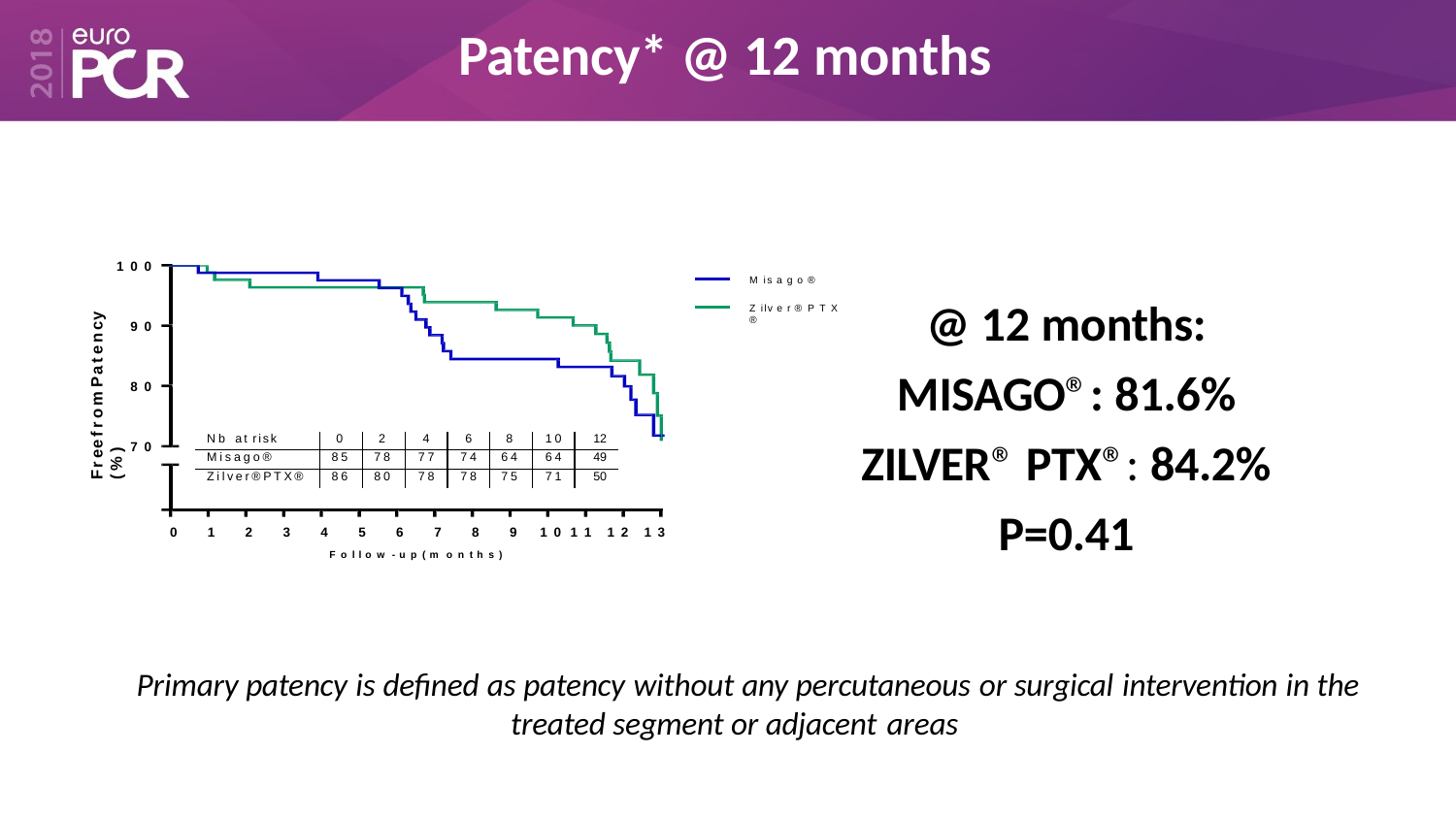

# Patency* @ 12 months
1 0 0

M is a g o ®
@ 12 months:
MISAGO®: 81.6%
ZILVER® PTX®: 84.2%
P=0.41

F r e e f r o m P a t e n c y ( % )
Z ilv e r ® P T X ®

9 0

8 0

| Nb at risk | 0 | 2 | 4 | 6 | 8 | 10 | 12 |
| --- | --- | --- | --- | --- | --- | --- | --- |
| Misago® | 85 | 78 | 77 | 74 | 64 | 64 | 49 |
| Zilver®PTX® | 86 | 80 | 78 | 78 | 75 | 71 | 50 |

7 0

0	1	2	3	4	5	6	7	8	9	1 0 1 1 1 2 1 3
F o l l o w - u p ( m o n t h s )
Primary patency is defined as patency without any percutaneous or surgical intervention in the
treated segment or adjacent areas